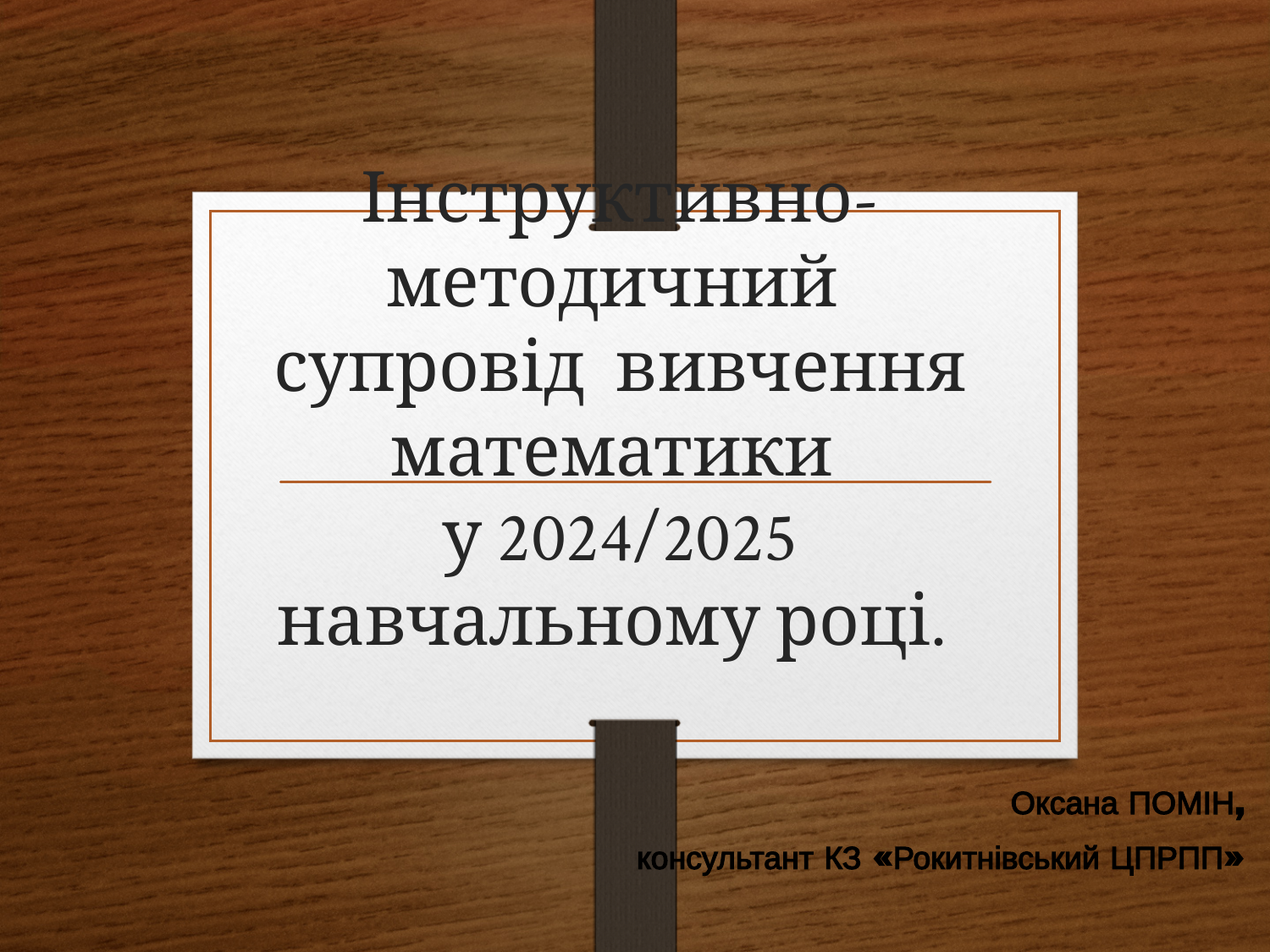

Інструктивно-методичний
супровід  вивчення математики
 у 2024/2025
навчальному році.
Оксана ПОМІН,
консультант КЗ «Рокитнівський ЦПРПП»